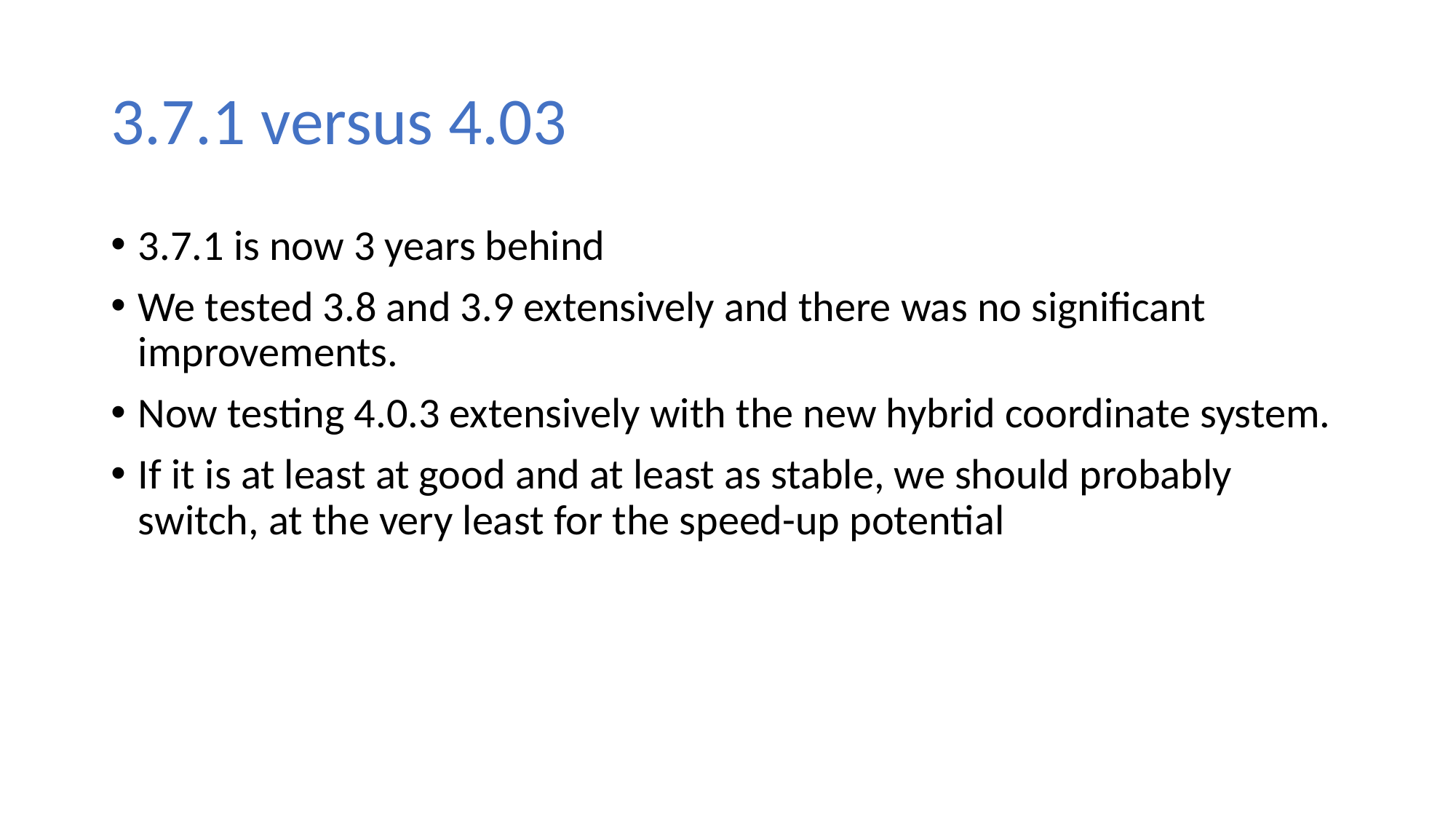

# 3.7.1 versus 4.03
3.7.1 is now 3 years behind
We tested 3.8 and 3.9 extensively and there was no significant improvements.
Now testing 4.0.3 extensively with the new hybrid coordinate system.
If it is at least at good and at least as stable, we should probably switch, at the very least for the speed-up potential